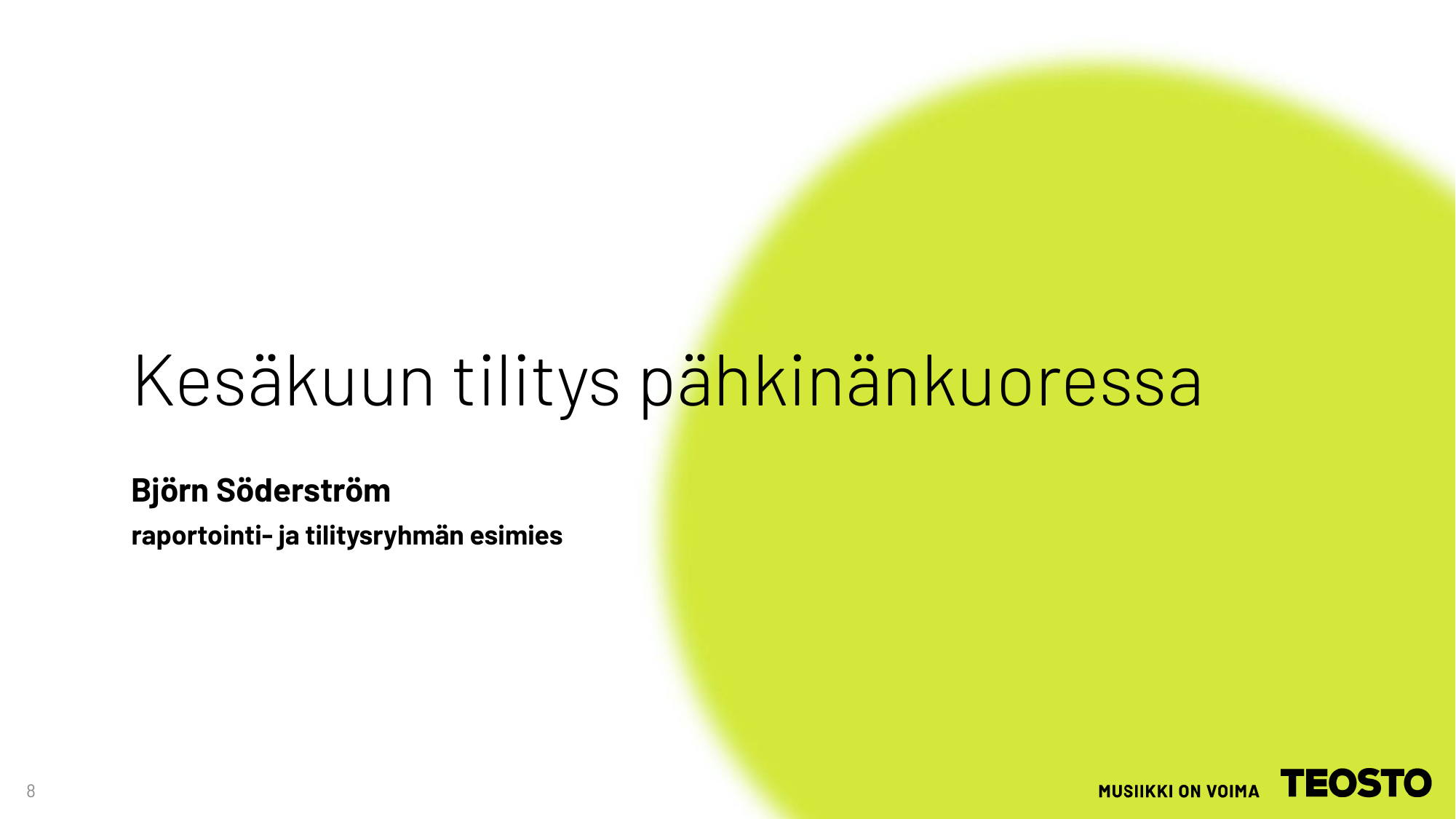

# Kesäkuun tilitys pähkinänkuoressa
Björn Söderström
raportointi- ja tilitysryhmän esimies
8